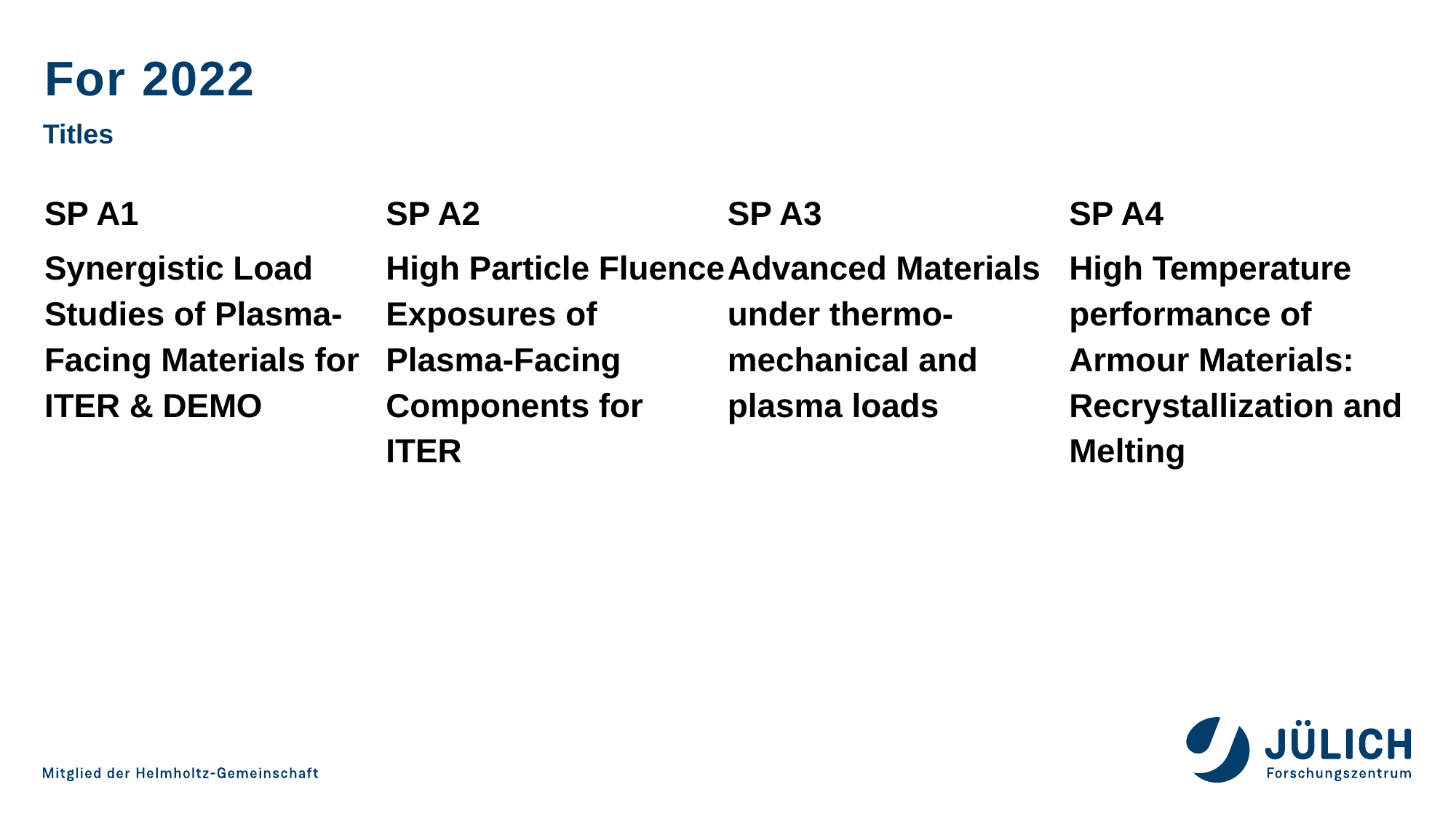

# For 2022
Titles
SP A1
Synergistic Load Studies of Plasma-Facing Materials for ITER & DEMO

SP A2
High Particle Fluence Exposures of Plasma-Facing Components for ITER

SP A3
Advanced Materials under thermo-mechanical and plasma loads

SP A4
High Temperature performance of Armour Materials: Recrystallization and Melting